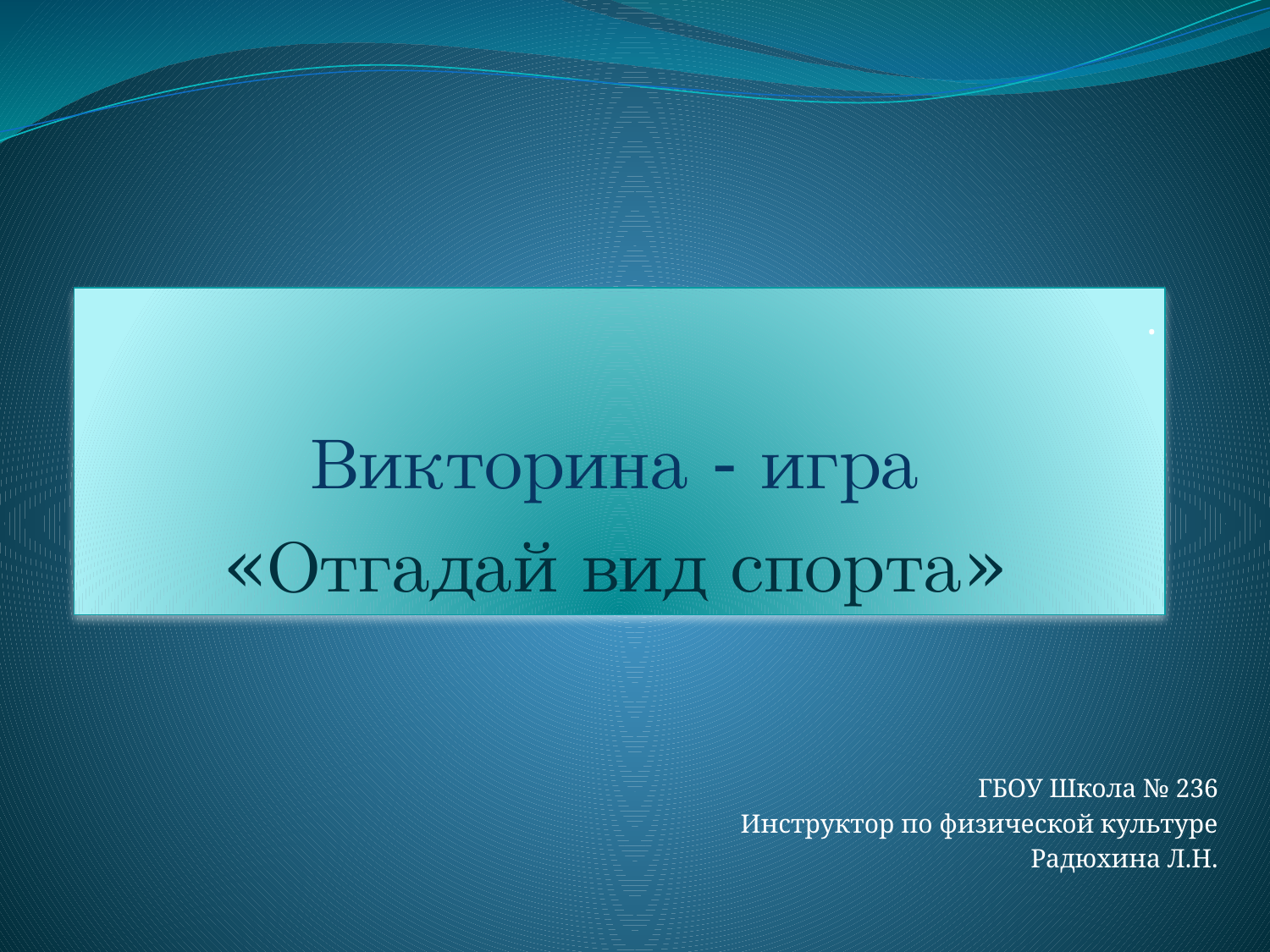

.

Викторина - игра
«Отгадай вид спорта»

ГБОУ Школа № 236
Инструктор по физической культуре
Радюхина Л.Н.